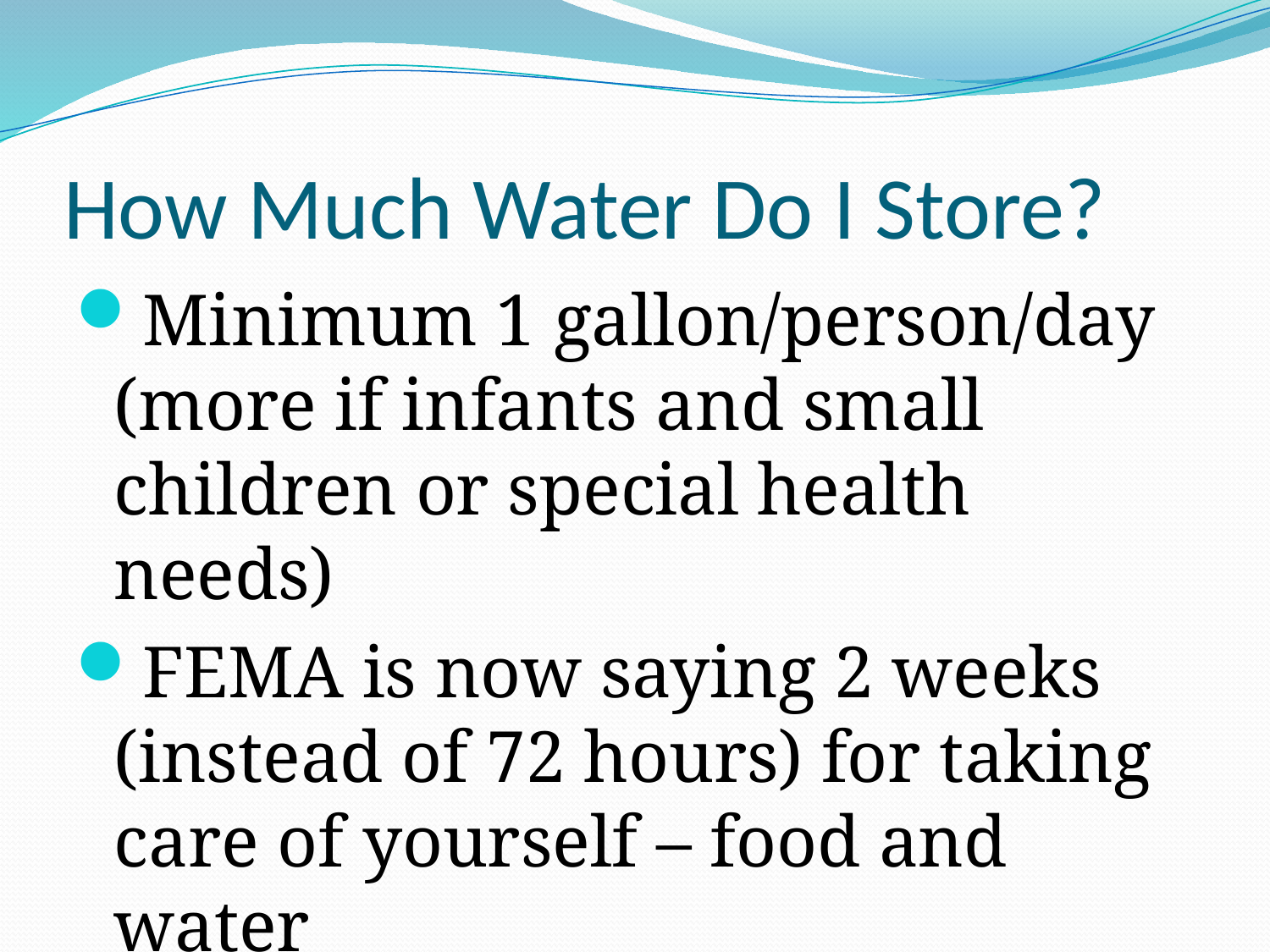

# How Much Water Do I Store?
Minimum 1 gallon/person/day (more if infants and small children or special health needs)
FEMA is now saying 2 weeks (instead of 72 hours) for taking care of yourself – food and water